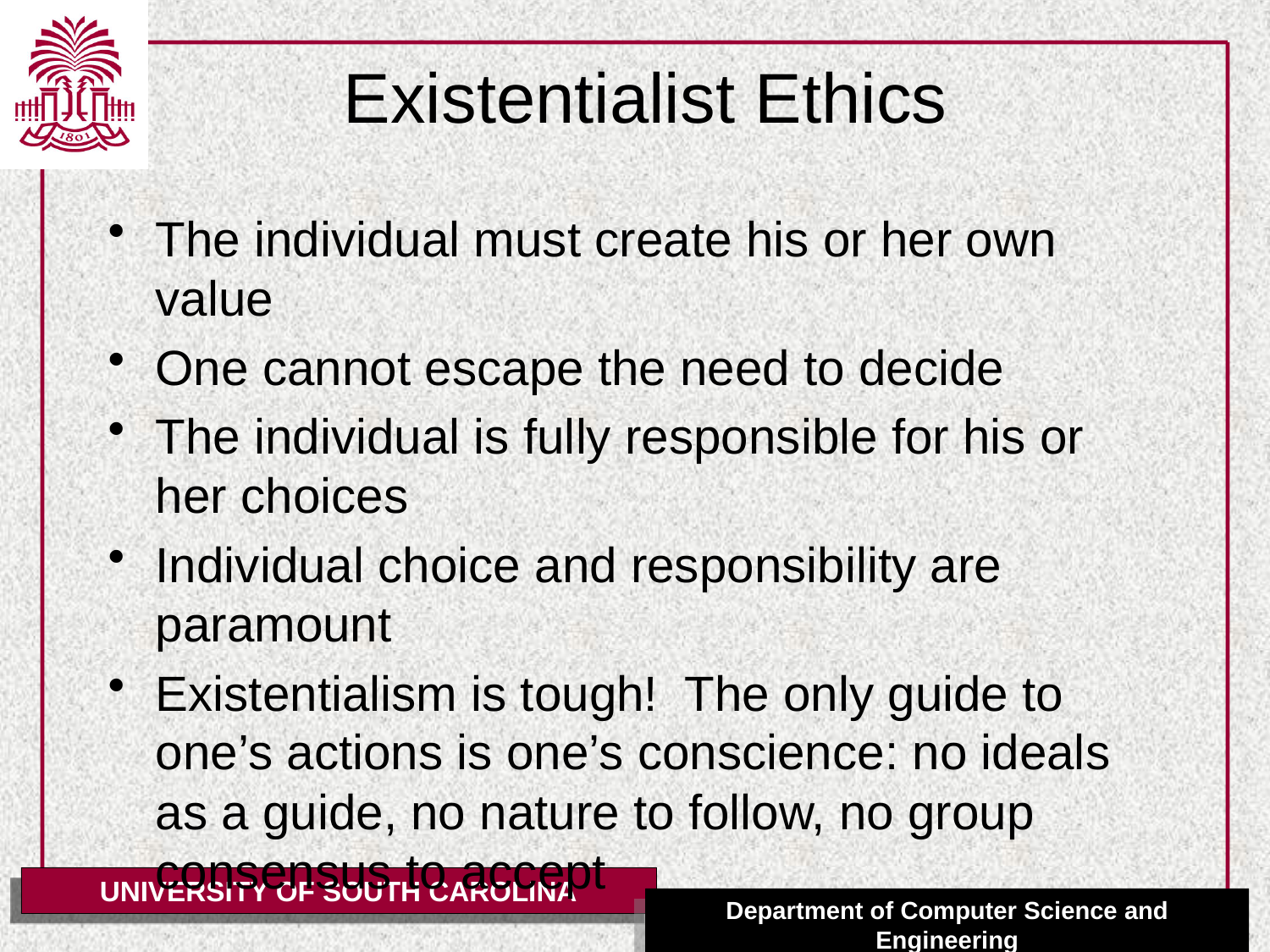

# Existentialist Ethics
The individual must create his or her own value
One cannot escape the need to decide
The individual is fully responsible for his or her choices
Individual choice and responsibility are paramount
Existentialism is tough!  The only guide to one’s actions is one’s conscience: no ideals as a guide, no nature to follow, no group consensus to accept